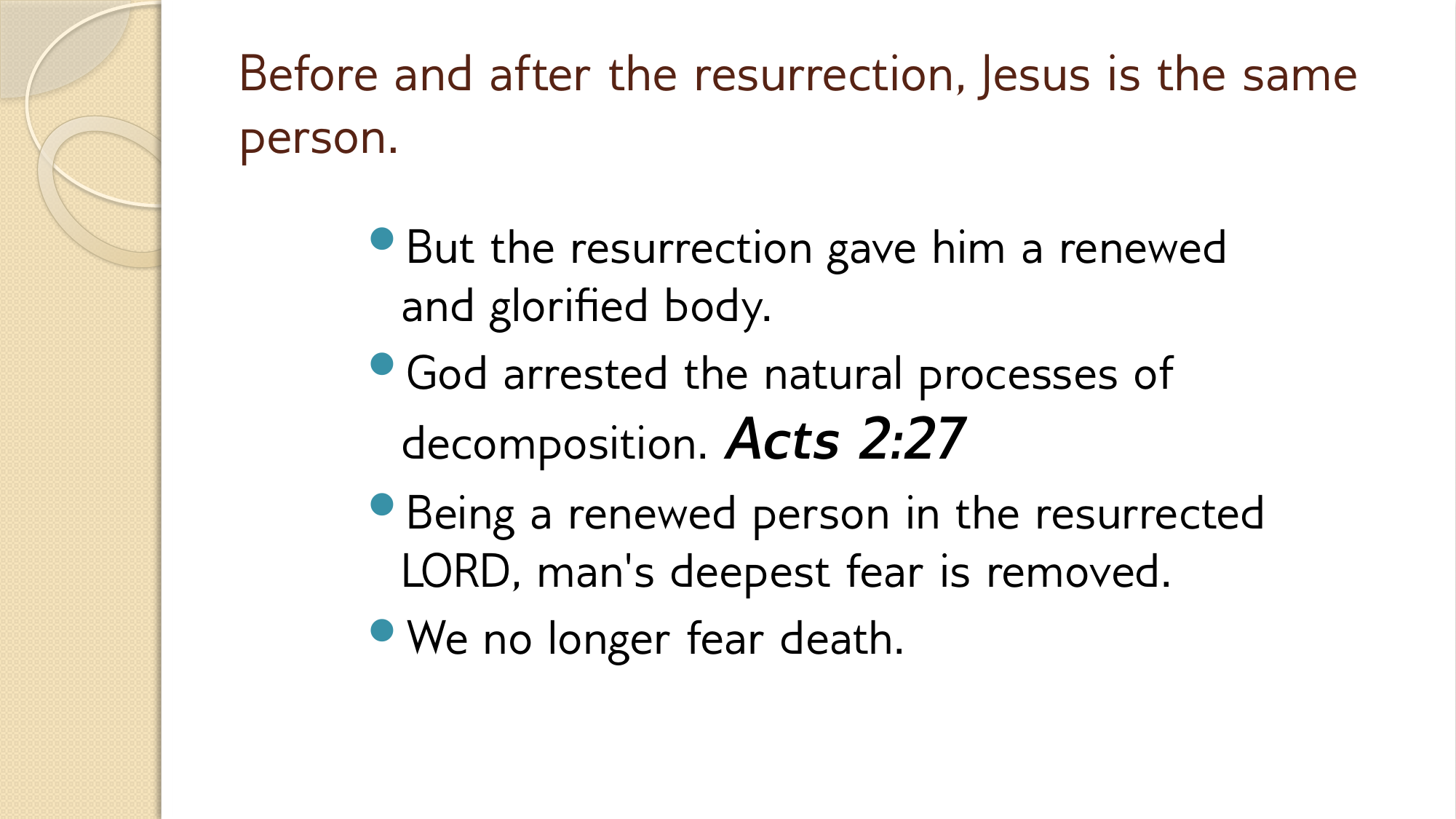

# Before and after the resurrection, Jesus is the same person.
But the resurrection gave him a renewed and glorified body.
God arrested the natural processes of decomposition. Acts 2:27
Being a renewed person in the resurrected LORD, man's deepest fear is removed.
We no longer fear death.